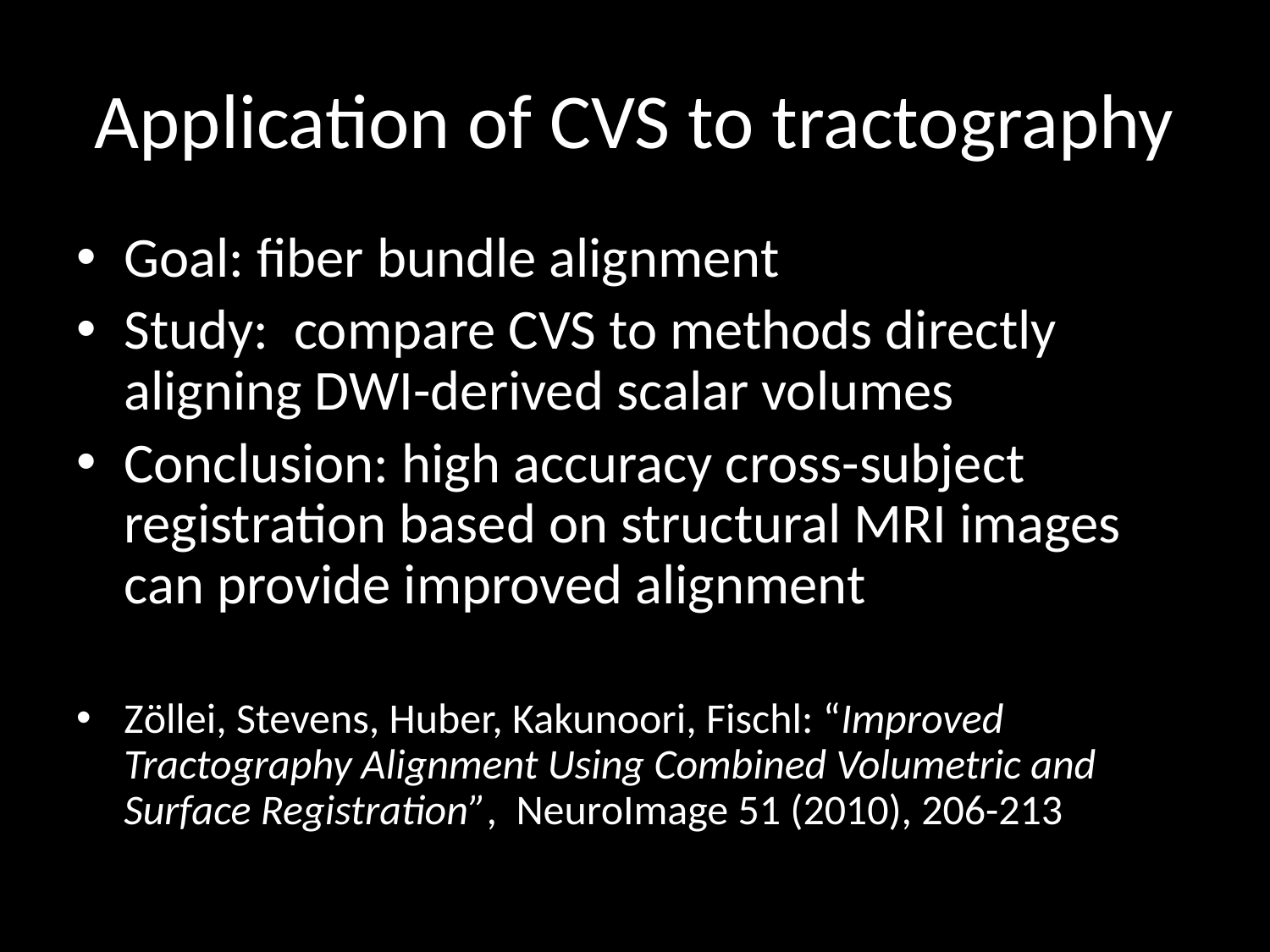

# Application of CVS to tractography
Goal: fiber bundle alignment
Study:  compare CVS to methods directly aligning DWI-derived scalar volumes
Conclusion: high accuracy cross-subject registration based on structural MRI images can provide improved alignment

Zöllei, Stevens, Huber, Kakunoori, Fischl: “Improved Tractography Alignment Using Combined Volumetric and Surface Registration”,  NeuroImage 51 (2010), 206-213